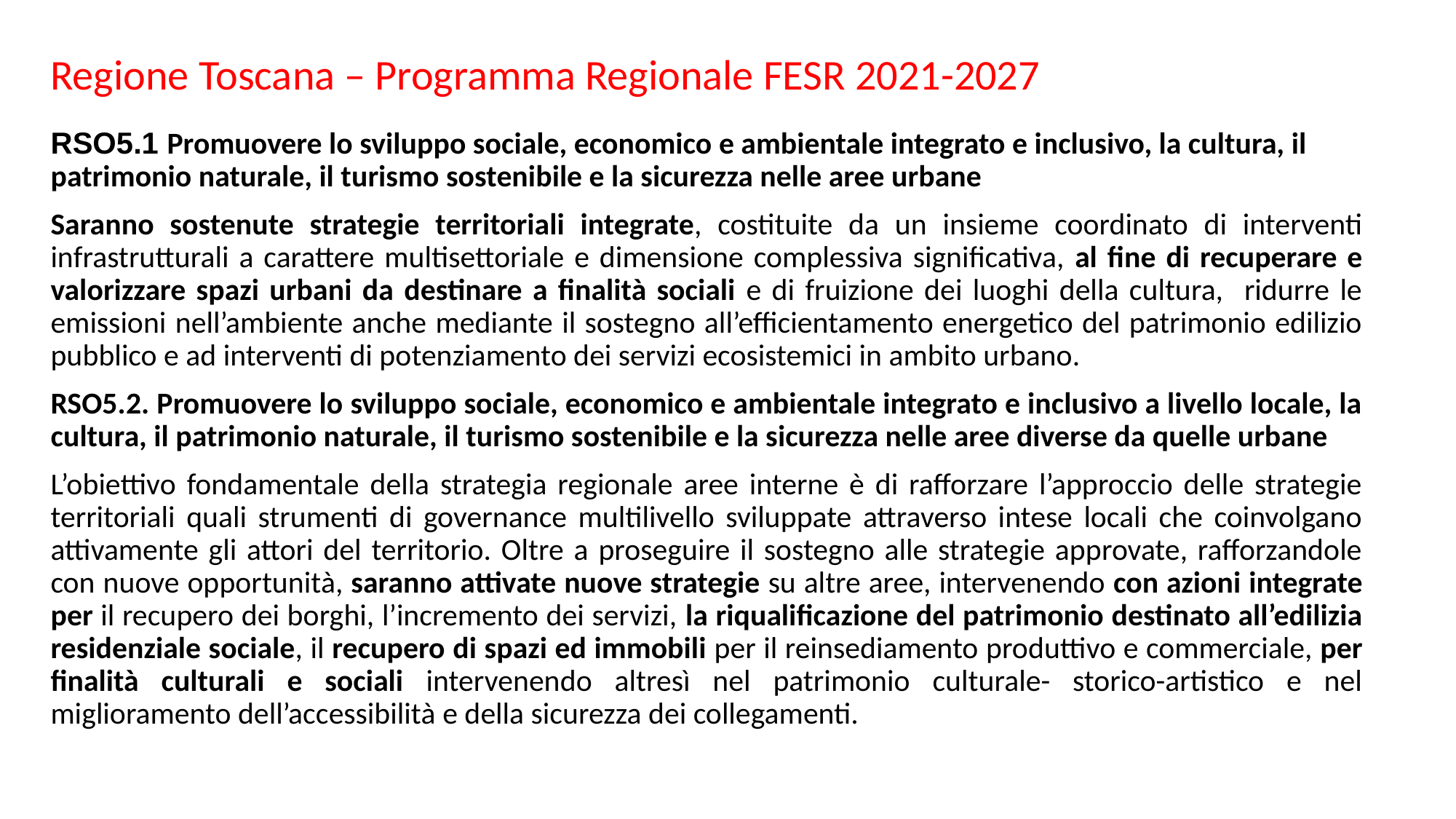

# Regione Toscana – Programma Regionale FESR 2021-2027
RSO5.1 Promuovere lo sviluppo sociale, economico e ambientale integrato e inclusivo, la cultura, il patrimonio naturale, il turismo sostenibile e la sicurezza nelle aree urbane
Saranno sostenute strategie territoriali integrate, costituite da un insieme coordinato di interventi infrastrutturali a carattere multisettoriale e dimensione complessiva significativa, al fine di recuperare e valorizzare spazi urbani da destinare a finalità sociali e di fruizione dei luoghi della cultura,  ridurre le emissioni nell’ambiente anche mediante il sostegno all’efficientamento energetico del patrimonio edilizio pubblico e ad interventi di potenziamento dei servizi ecosistemici in ambito urbano.
RSO5.2. Promuovere lo sviluppo sociale, economico e ambientale integrato e inclusivo a livello locale, la cultura, il patrimonio naturale, il turismo sostenibile e la sicurezza nelle aree diverse da quelle urbane
L’obiettivo fondamentale della strategia regionale aree interne è di rafforzare l’approccio delle strategie territoriali quali strumenti di governance multilivello sviluppate attraverso intese locali che coinvolgano attivamente gli attori del territorio. Oltre a proseguire il sostegno alle strategie approvate, rafforzandole con nuove opportunità, saranno attivate nuove strategie su altre aree, intervenendo con azioni integrate per il recupero dei borghi, l’incremento dei servizi, la riqualificazione del patrimonio destinato all’edilizia residenziale sociale, il recupero di spazi ed immobili per il reinsediamento produttivo e commerciale, per finalità culturali e sociali intervenendo altresì nel patrimonio culturale- storico-artistico e nel miglioramento dell’accessibilità e della sicurezza dei collegamenti.